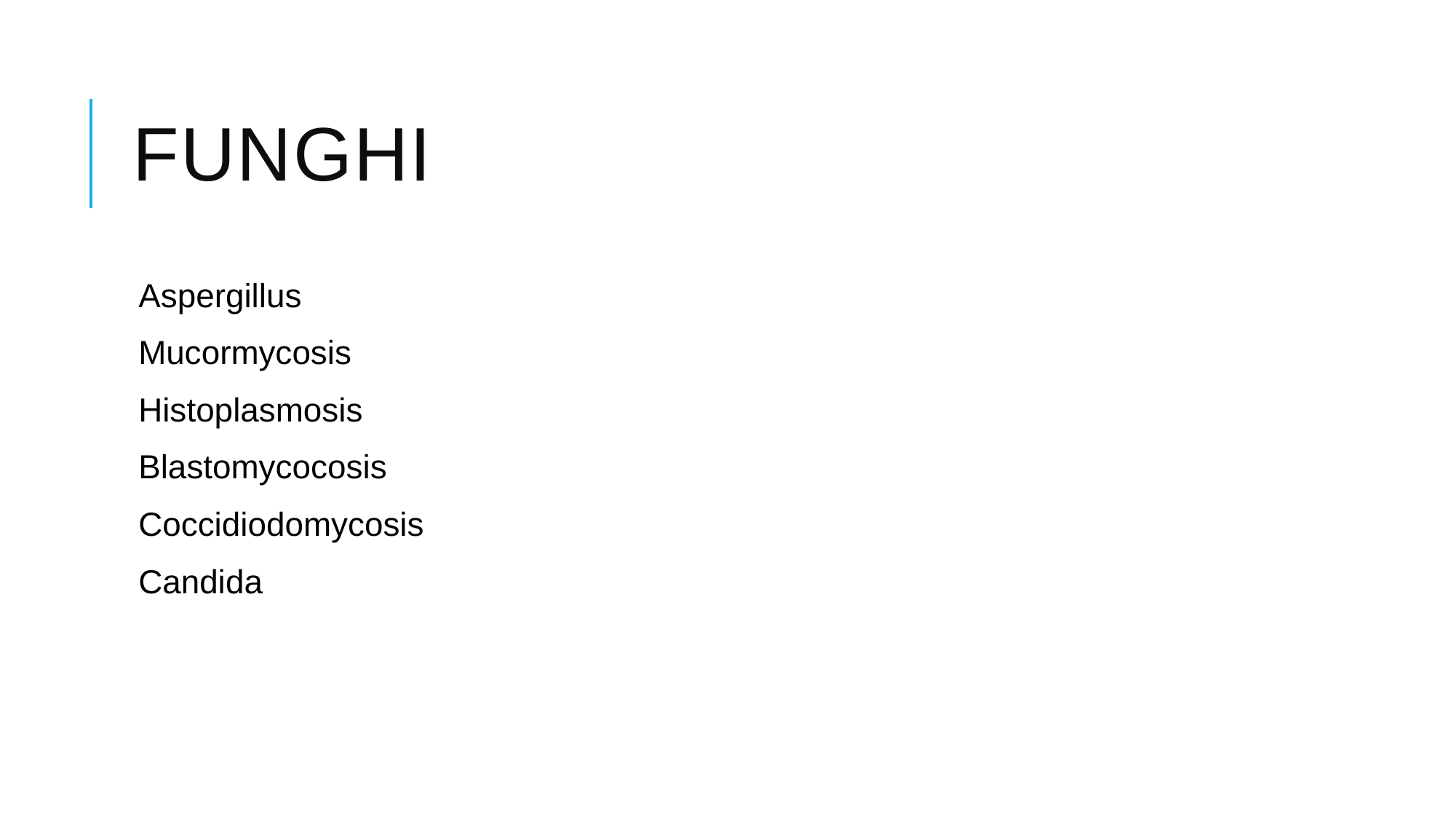

# Funghi
Aspergillus
Mucormycosis
Histoplasmosis
Blastomycocosis
Coccidiodomycosis
Candida